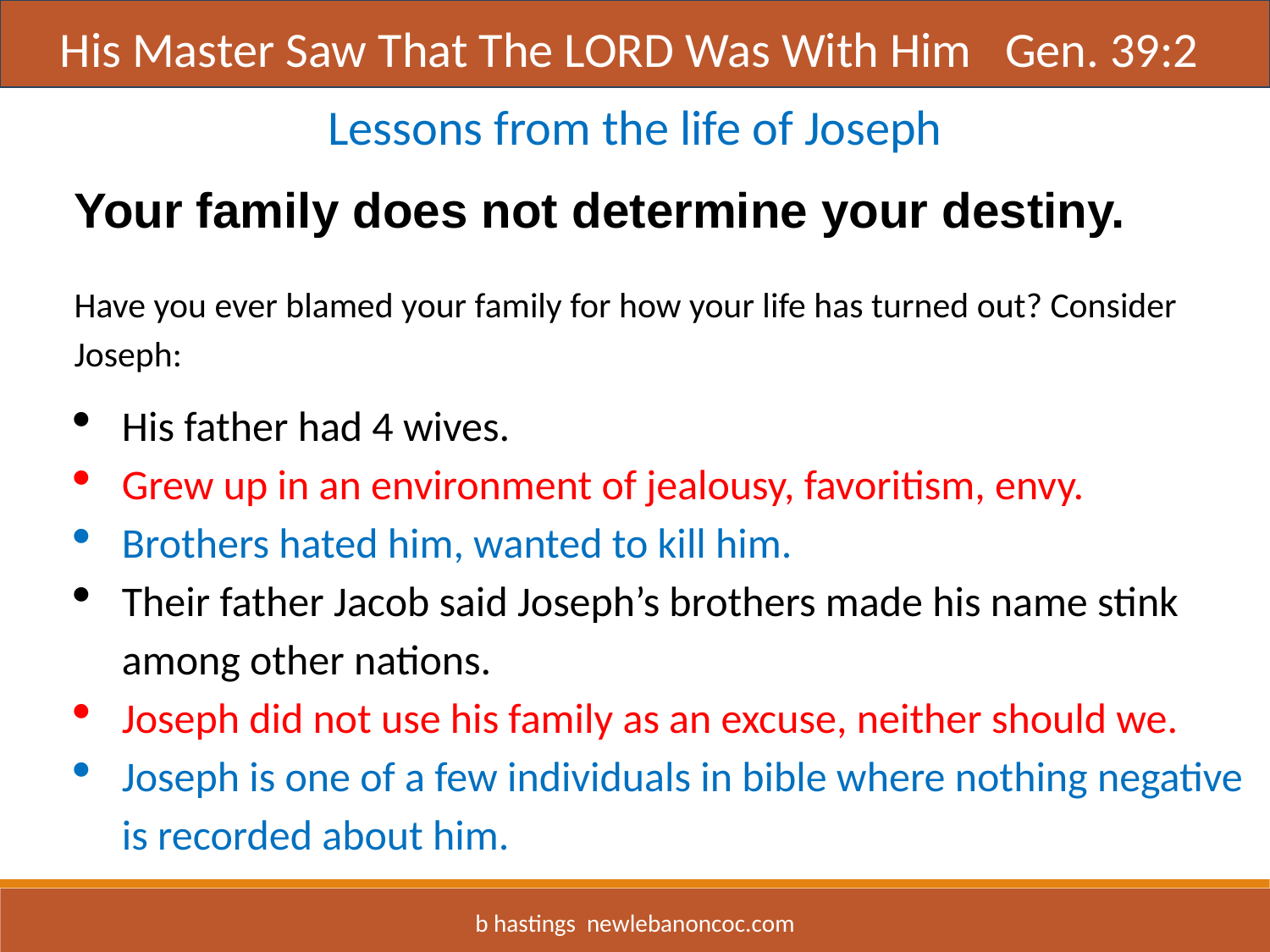

Title

His Master Saw That The LORD Was With Him   Gen. 39:2
Lessons from the life of Joseph
Your family does not determine your destiny.

Have you ever blamed your family for how your life has turned out? Consider Joseph:
His father had 4 wives.
Grew up in an environment of jealousy, favoritism, envy.
Brothers hated him, wanted to kill him.
Their father Jacob said Joseph’s brothers made his name stink among other nations.
Joseph did not use his family as an excuse, neither should we.
Joseph is one of a few individuals in bible where nothing negative is recorded about him.
b hastings  newlebanoncoc.com